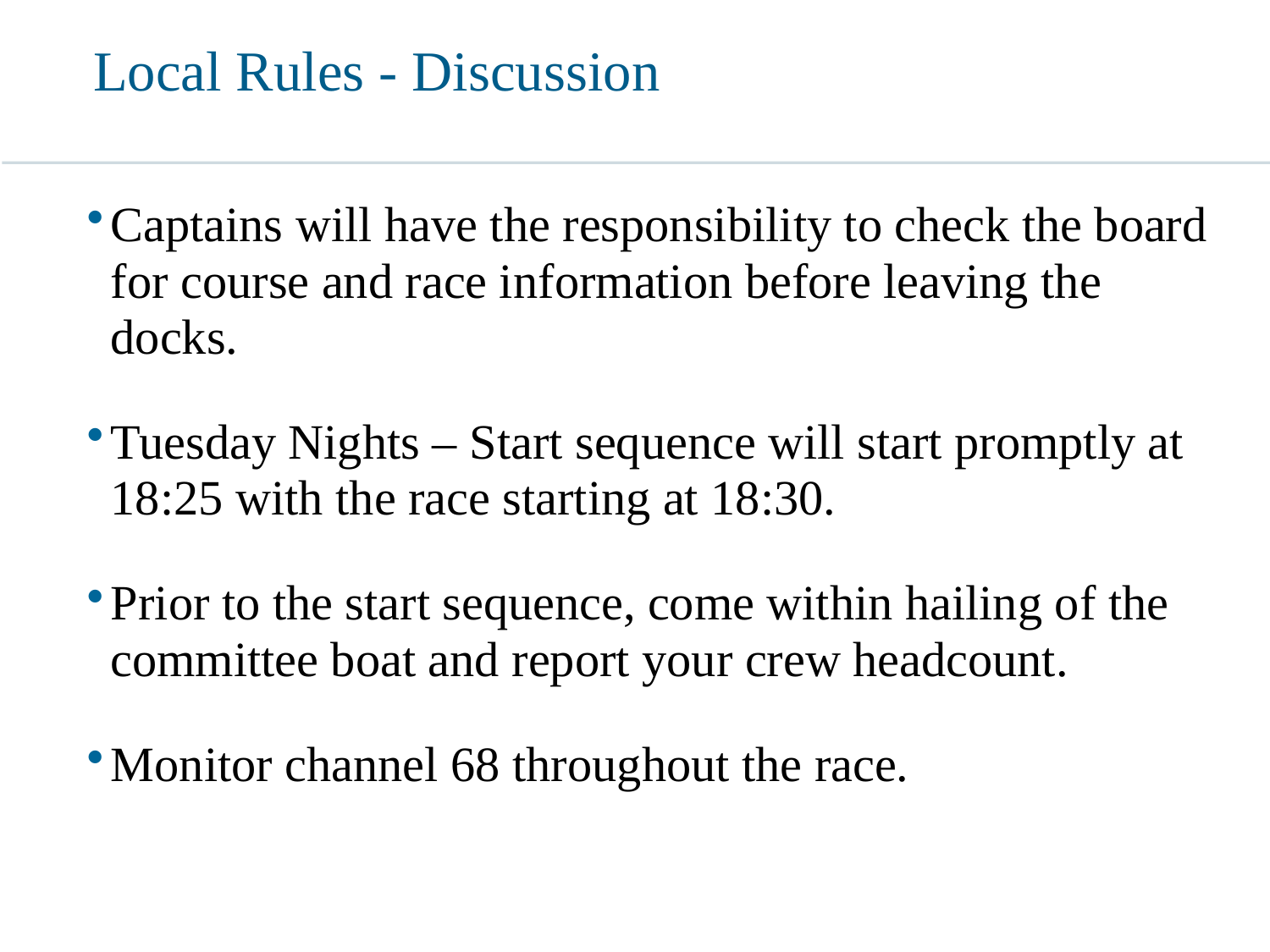

# Local Rules - Discussion
Captains will have the responsibility to check the board for course and race information before leaving the docks.

Tuesday Nights – Start sequence will start promptly at 18:25 with the race starting at 18:30.

Prior to the start sequence, come within hailing of the committee boat and report your crew headcount.

Monitor channel 68 throughout the race.